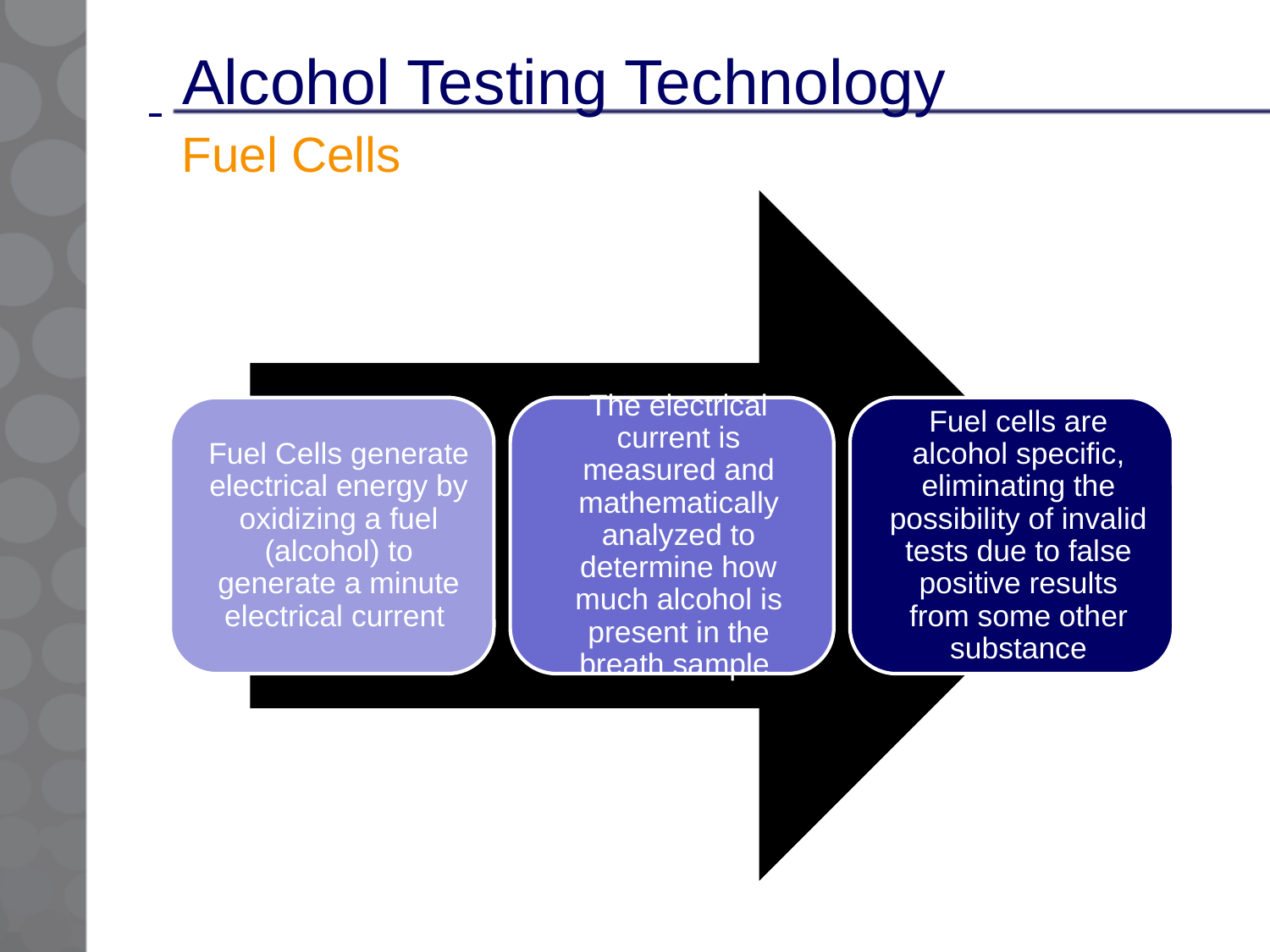

# Alcohol Testing Technology

Fuel Cells
Fuel Cells generate electrical energy by oxidizing a fuel (alcohol) to generate a minute electrical current
The electrical current is measured and mathematically analyzed to determine how much alcohol is present in the breath sample
Fuel cells are alcohol specific, eliminating the possibility of invalid tests due to false positive results from some other substance